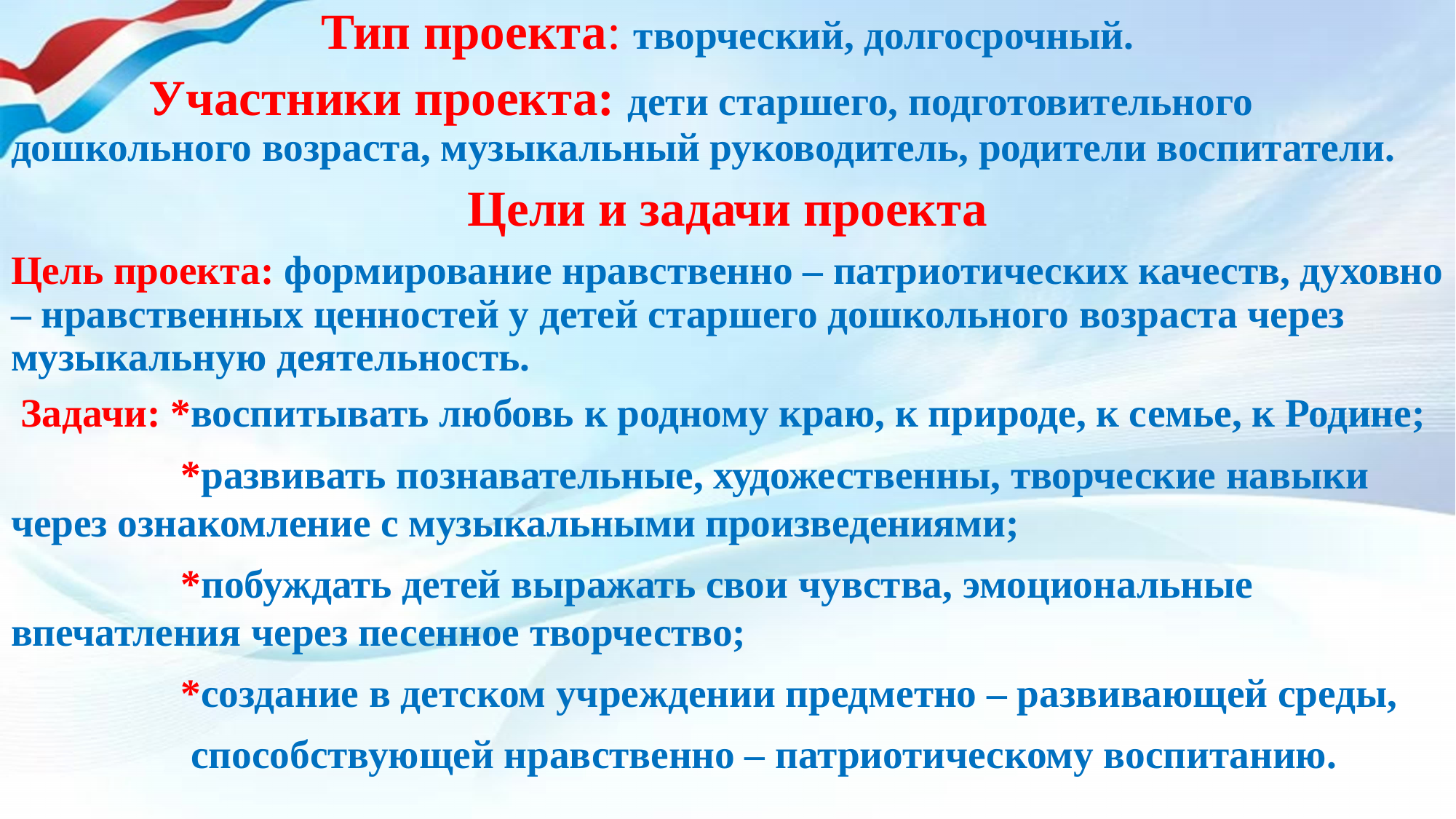

Тип проекта: творческий, долгосрочный.
           Участники проекта: дети старшего, подготовительного дошкольного возраста, музыкальный руководитель, родители воспитатели.
Цели и задачи проекта
Цель проекта: формирование нравственно – патриотических качеств, духовно – нравственных ценностей у детей старшего дошкольного возраста через музыкальную деятельность.
 Задачи: *воспитывать любовь к родному краю, к природе, к семье, к Родине;
                 *развивать познавательные, художественны, творческие навыки через ознакомление с музыкальными произведениями;
                 *побуждать детей выражать свои чувства, эмоциональные впечатления через песенное творчество;
                 *создание в детском учреждении предметно – развивающей среды,
                  способствующей нравственно – патриотическому воспитанию.